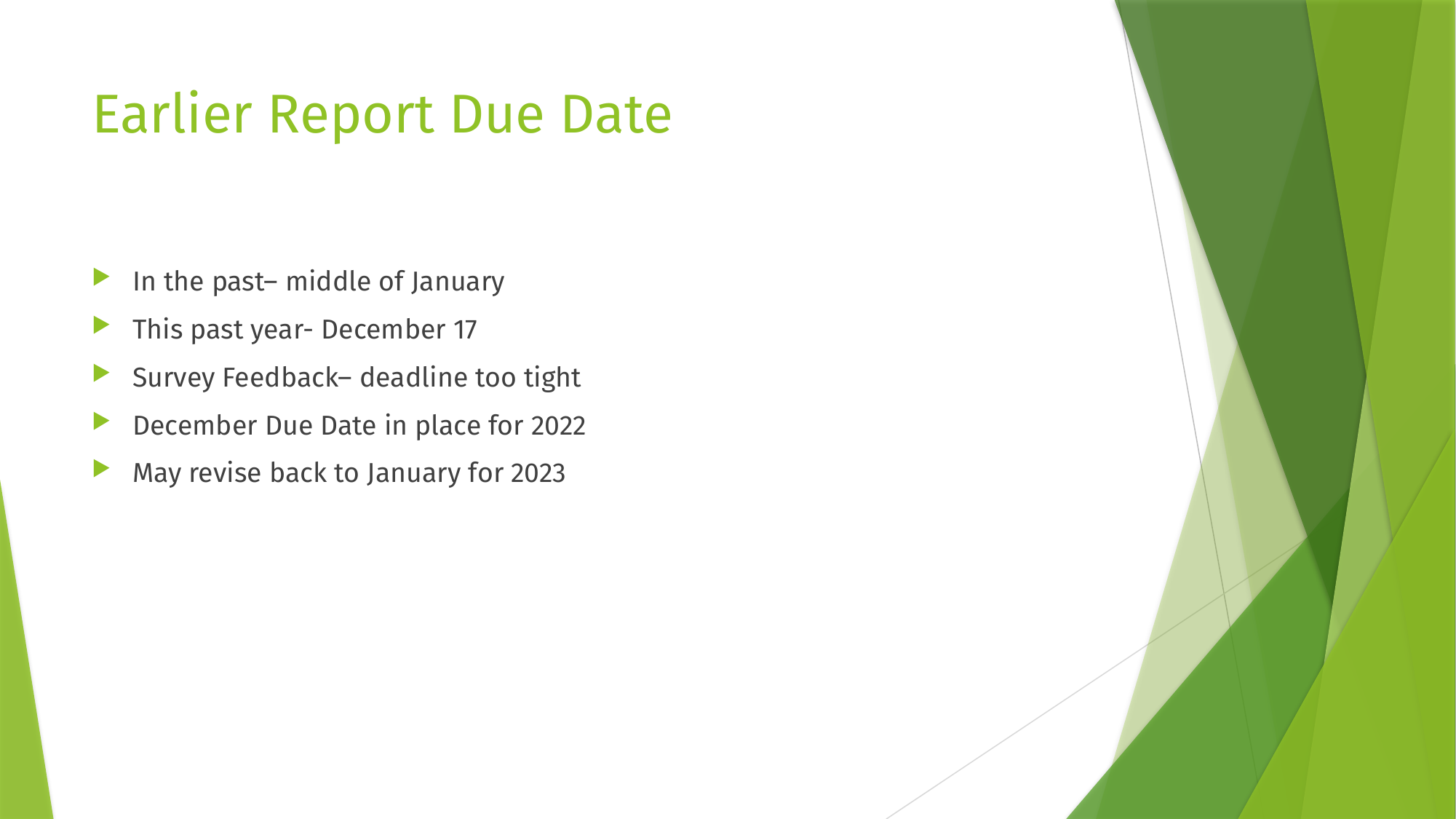

# Earlier Report Due Date
In the past– middle of January
This past year- December 17
Survey Feedback– deadline too tight
December Due Date in place for 2022
May revise back to January for 2023